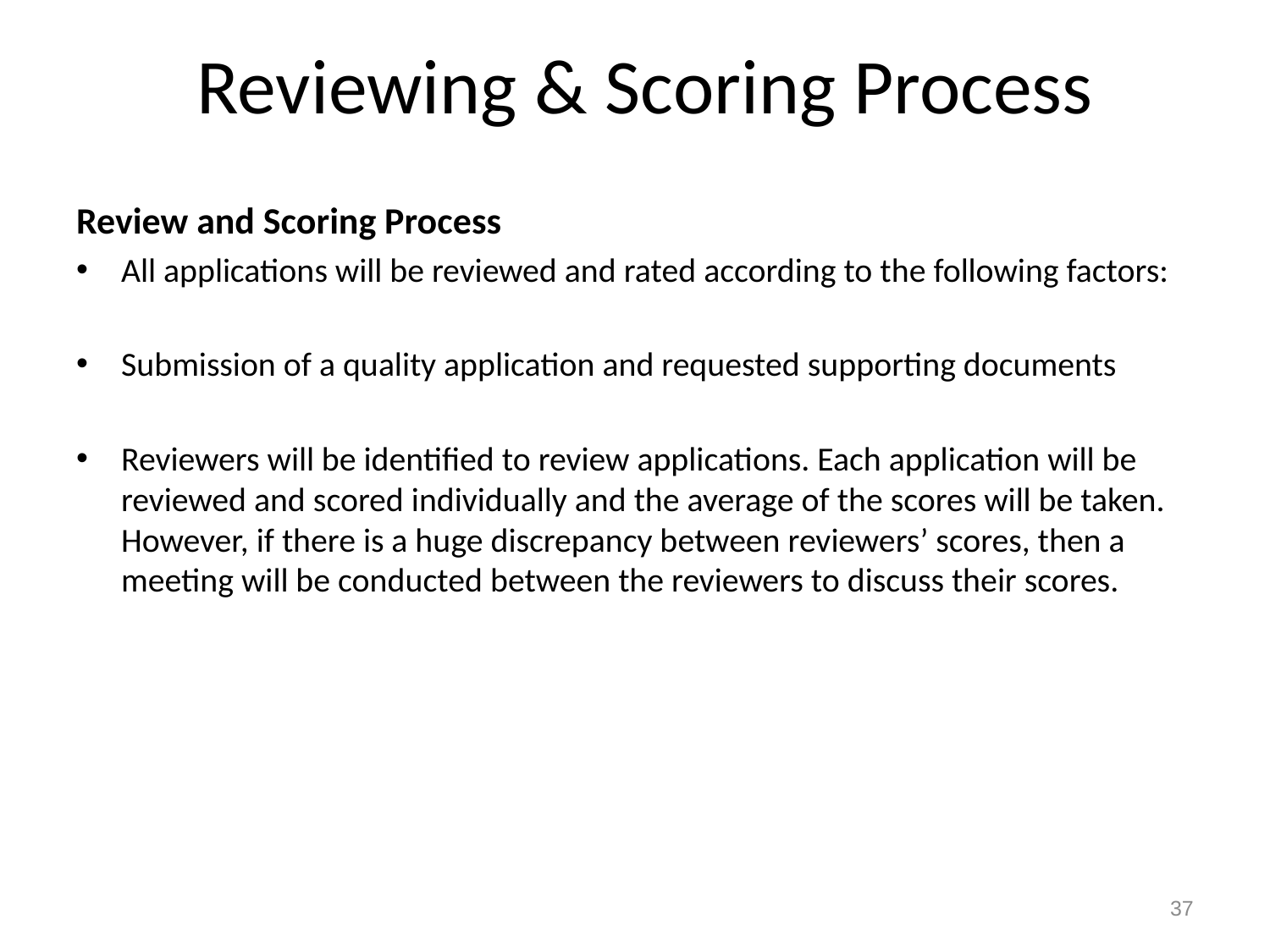

# Reviewing & Scoring Process
Review and Scoring Process
All applications will be reviewed and rated according to the following factors:

Submission of a quality application and requested supporting documents

Reviewers will be identified to review applications. Each application will be reviewed and scored individually and the average of the scores will be taken. However, if there is a huge discrepancy between reviewers’ scores, then a meeting will be conducted between the reviewers to discuss their scores.

37